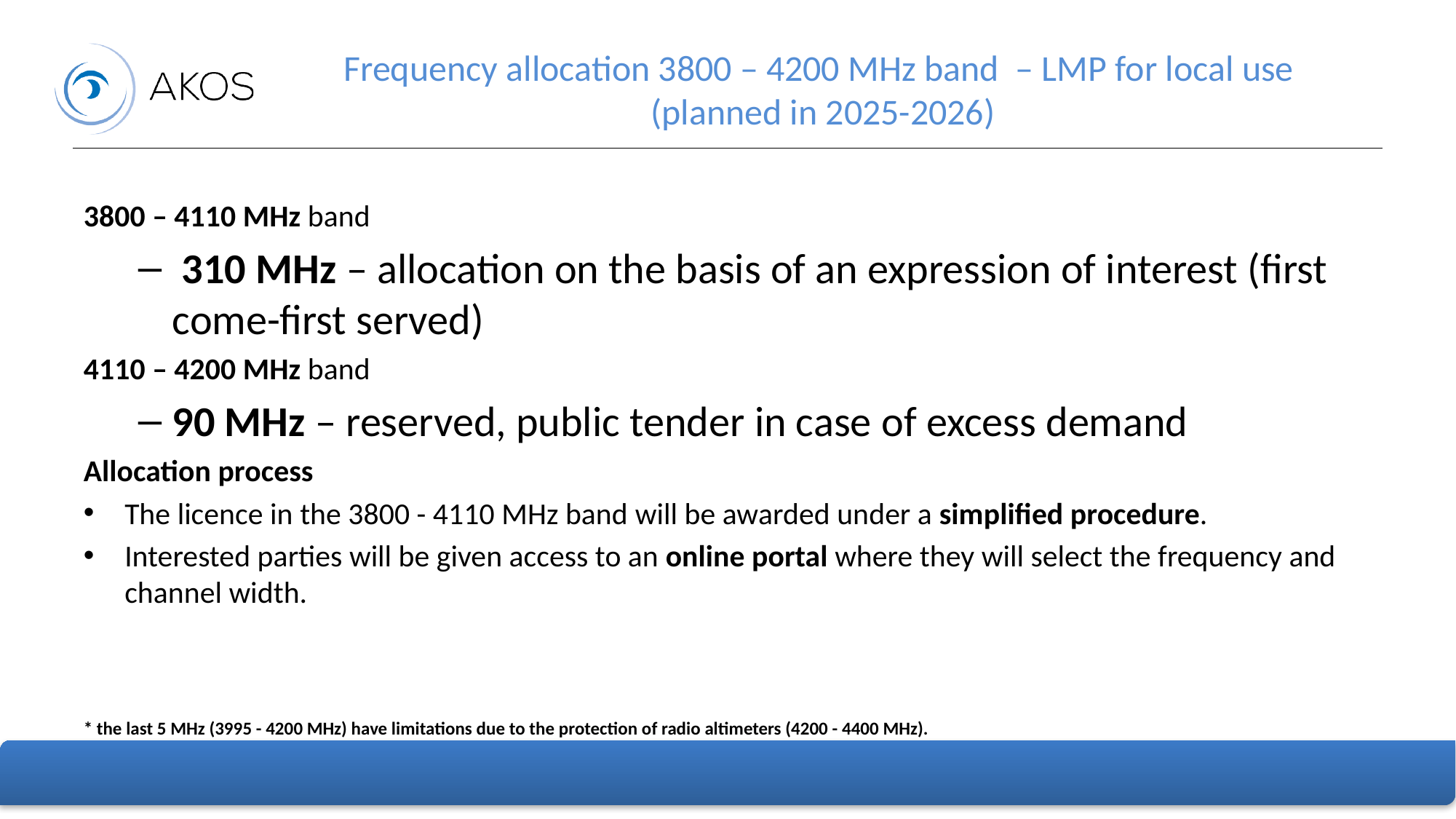

# Frequency allocation 3800 – 4200 MHz band  – LMP for local use  (planned in 2025-2026)
3800 – 4110 MHz band
 310 MHz – allocation on the basis of an expression of interest (first come-first served)
4110 – 4200 MHz band
90 MHz – reserved, public tender in case of excess demand
Allocation process
The licence in the 3800 - 4110 MHz band will be awarded under a simplified procedure.
Interested parties will be given access to an online portal where they will select the frequency and channel width.
* the last 5 MHz (3995 - 4200 MHz) have limitations due to the protection of radio altimeters (4200 - 4400 MHz).